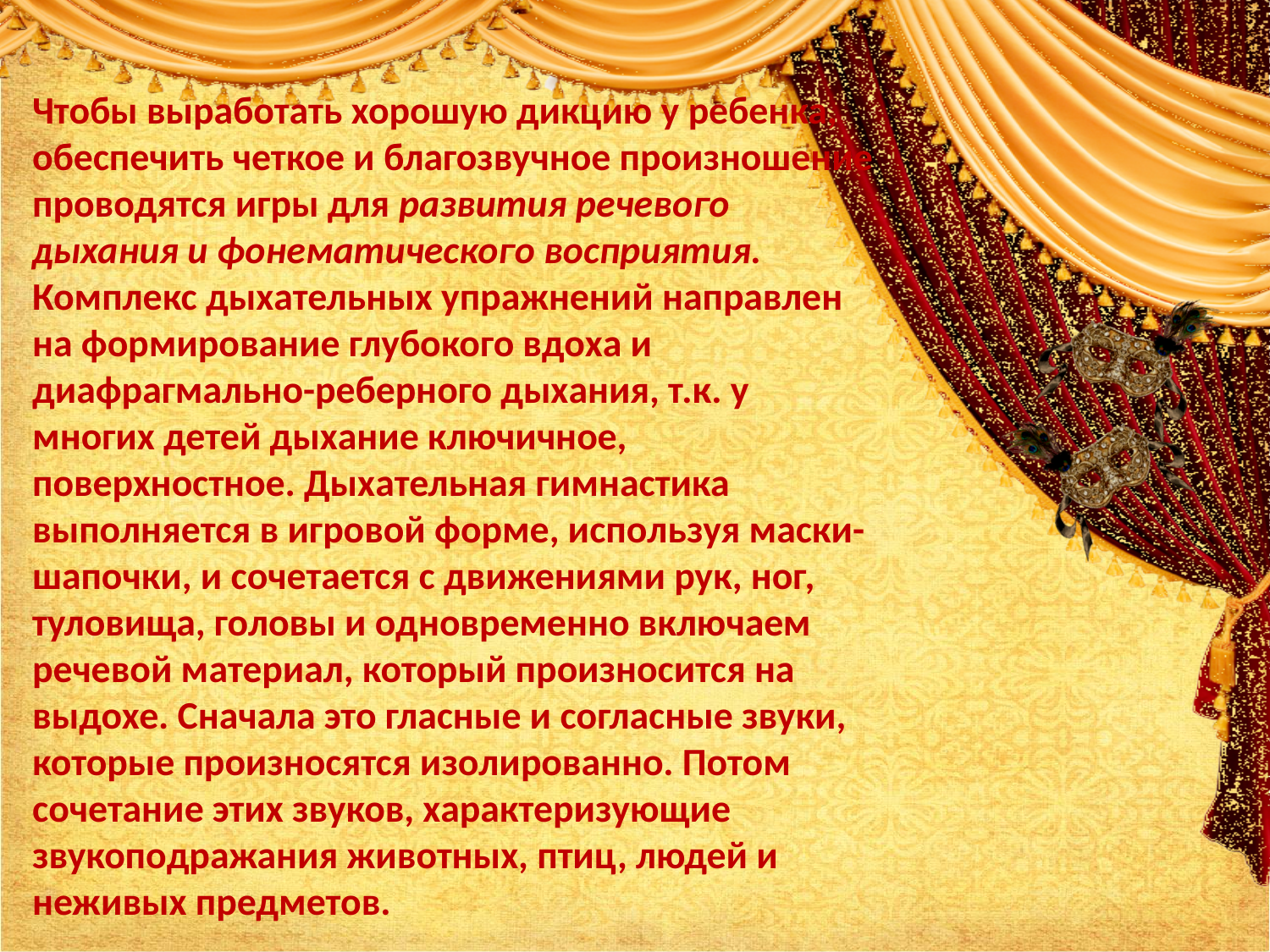

Чтобы выработать хорошую дикцию у ребенка, обеспечить четкое и благозвучное произношение проводятся игры для развития речевого дыхания и фонематического восприятия.
Комплекс дыхательных упражнений направлен на формирование глубокого вдоха и диафрагмально-реберного дыхания, т.к. у многих детей дыхание ключичное, поверхностное. Дыхательная гимнастика выполняется в игровой форме, используя маски-шапочки, и сочетается с движениями рук, ног, туловища, головы и одновременно включаем речевой материал, который произносится на выдохе. Сначала это гласные и согласные звуки, которые произносятся изолированно. Потом сочетание этих звуков, характеризующие звукоподражания животных, птиц, людей и неживых предметов.